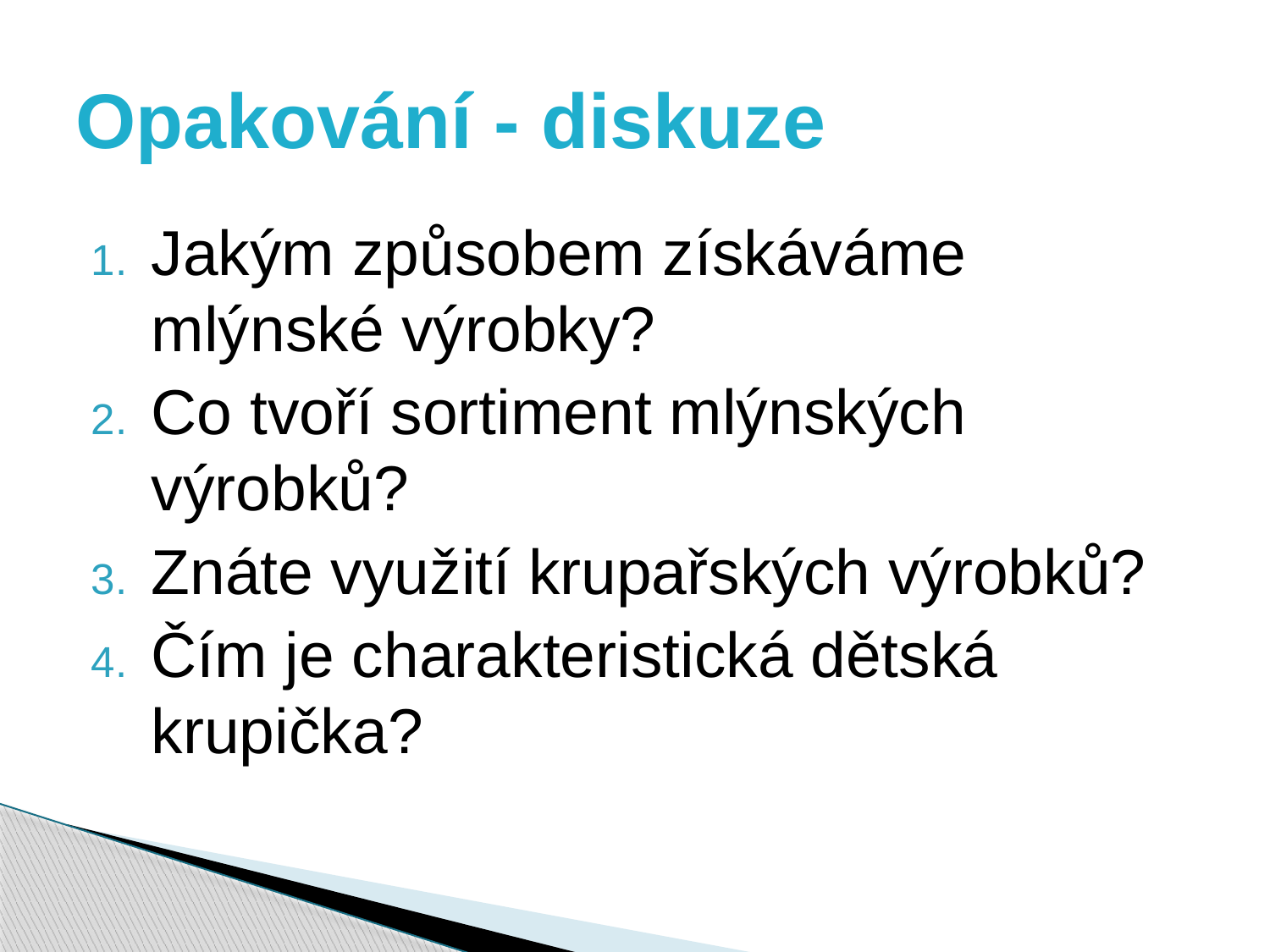

# Opakování - diskuze
Jakým způsobem získáváme mlýnské výrobky?
Co tvoří sortiment mlýnských výrobků?
Znáte využití krupařských výrobků?
Čím je charakteristická dětská krupička?